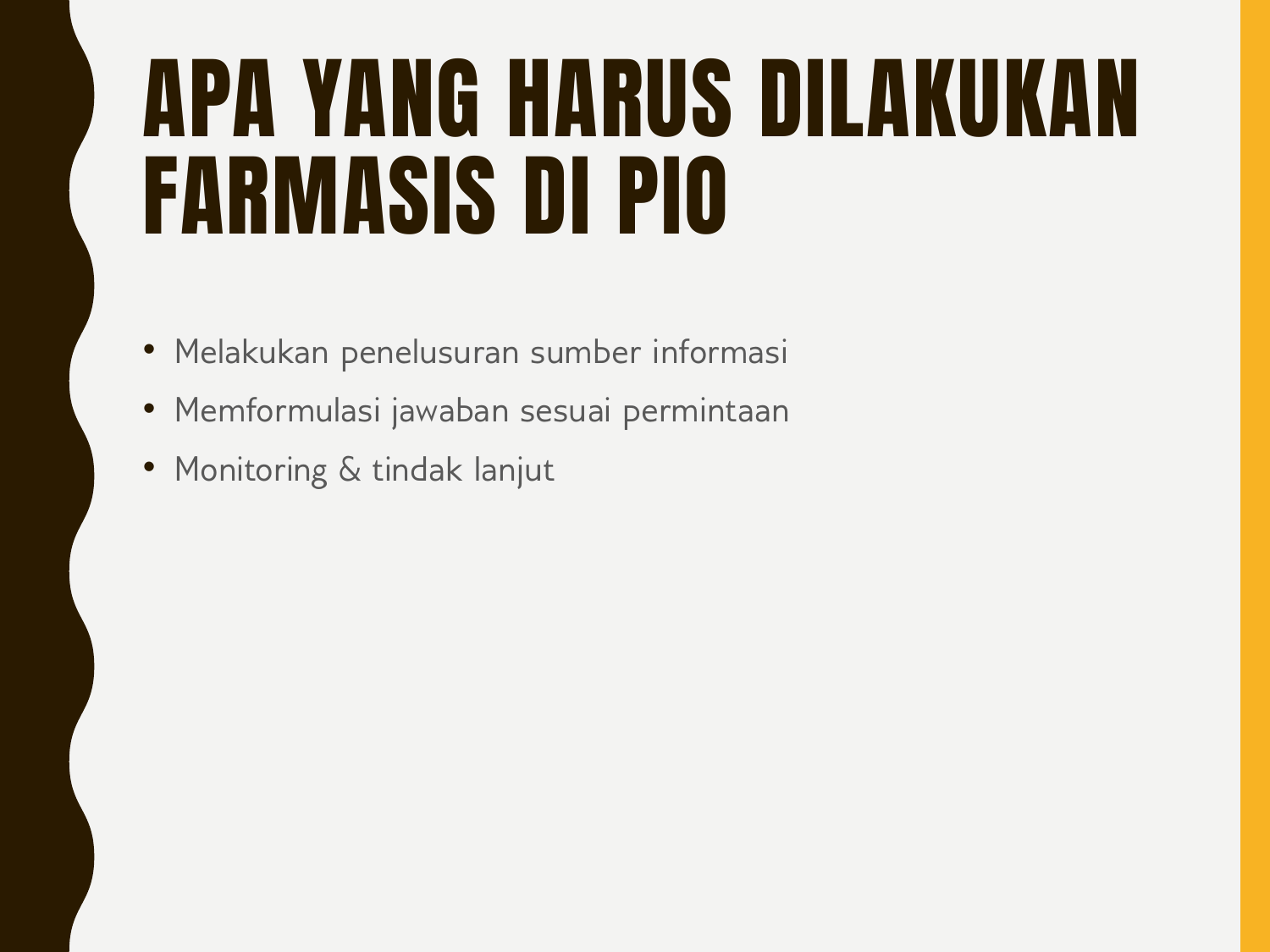

# Apa yang harus dilakukan farmasis di PIO
Melakukan penelusuran sumber informasi
Memformulasi jawaban sesuai permintaan
Monitoring & tindak lanjut